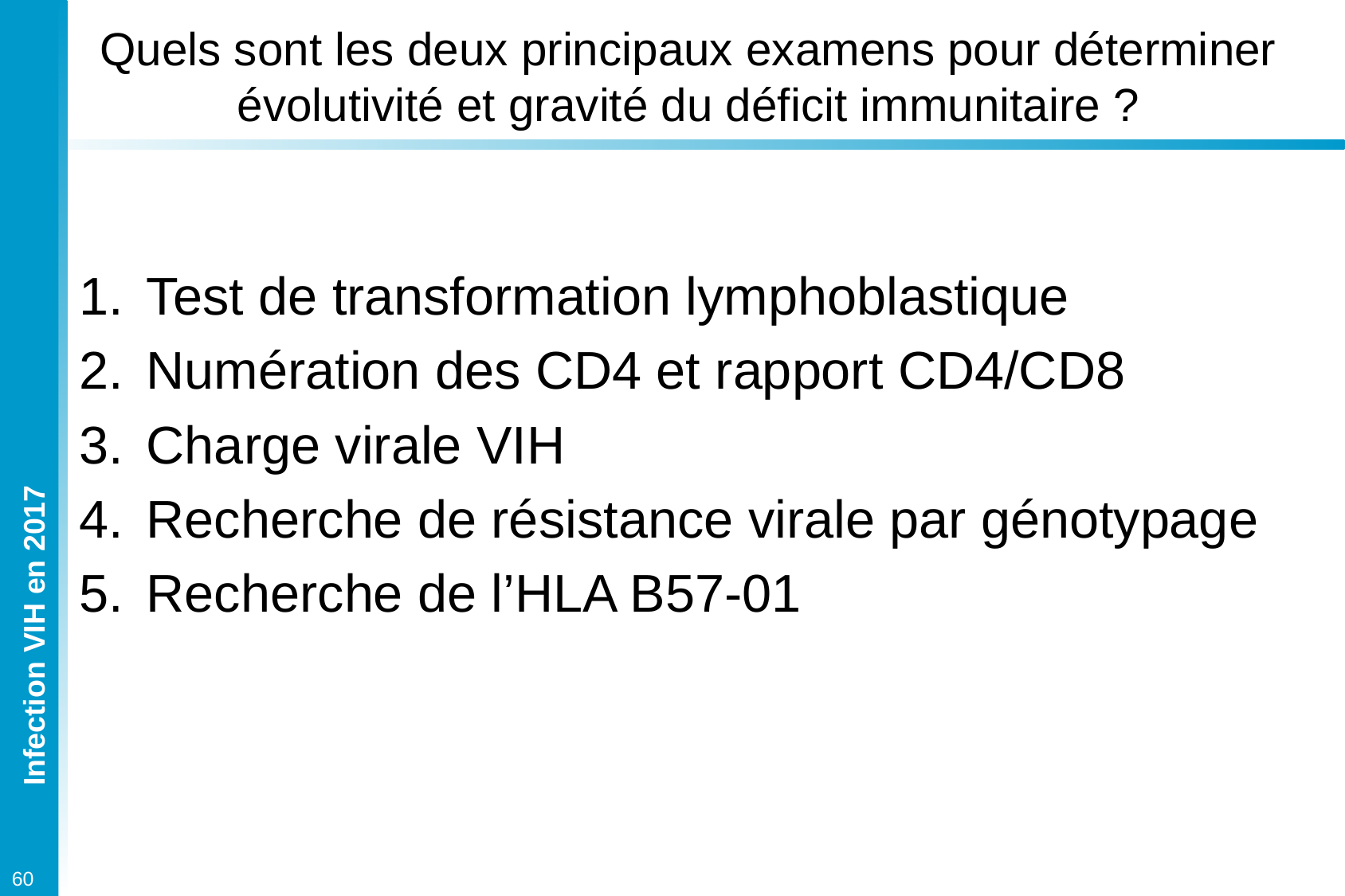

# Quels sont les deux principaux examens pour déterminer évolutivité et gravité du déficit immunitaire ?
Test de transformation lymphoblastique
Numération des CD4 et rapport CD4/CD8
Charge virale VIH
Recherche de résistance virale par génotypage
Recherche de l’HLA B57-01